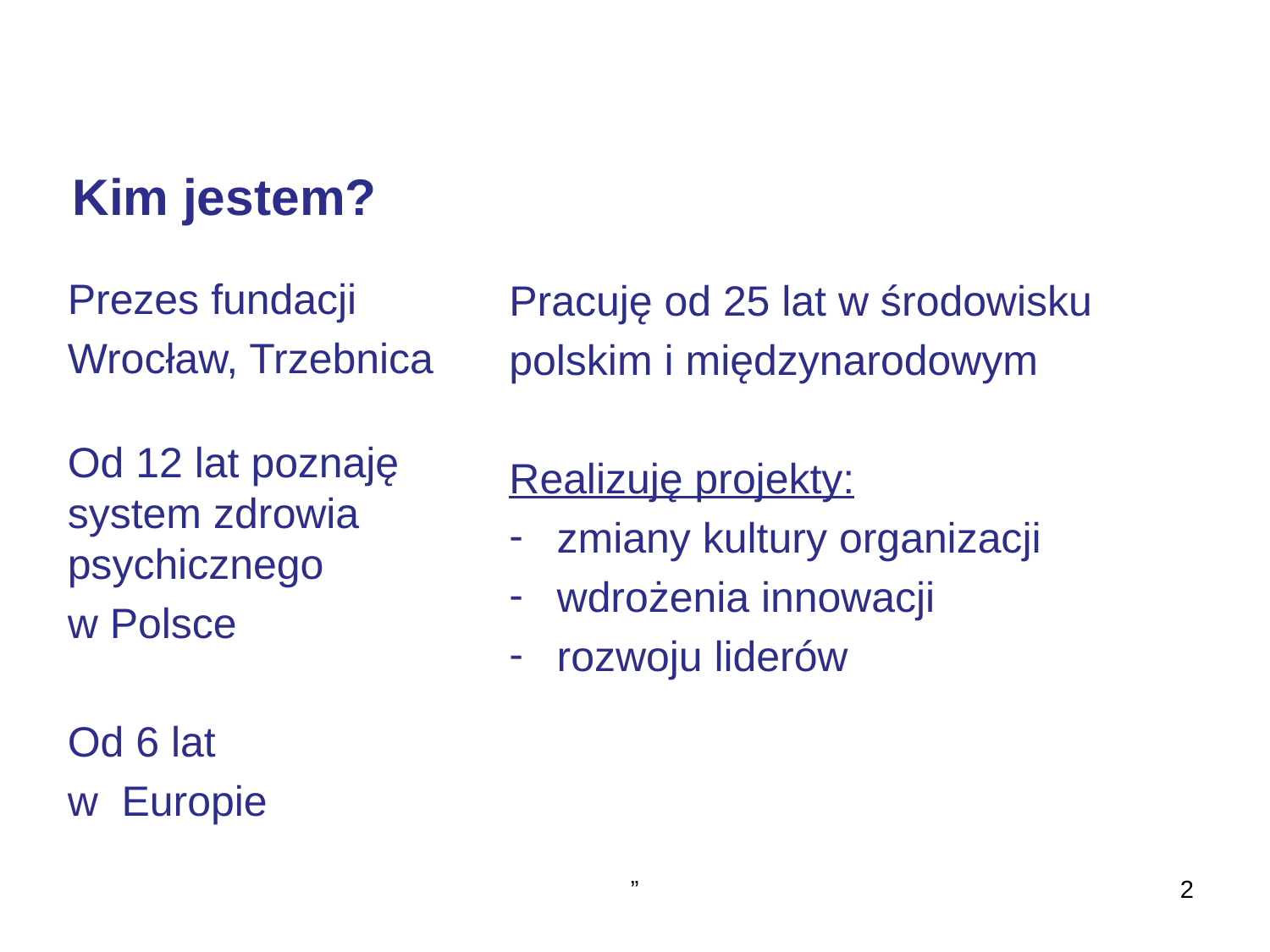

# Kim jestem?

Pracuję od 25 lat w środowisku
polskim i międzynarodowym

Realizuję projekty:
zmiany kultury organizacji
wdrożenia innowacji
rozwoju liderów

Prezes fundacji
Wrocław, Trzebnica

Od 12 lat poznaję system zdrowia psychicznego
w Polsce

Od 6 lat
w  Europie
”
2